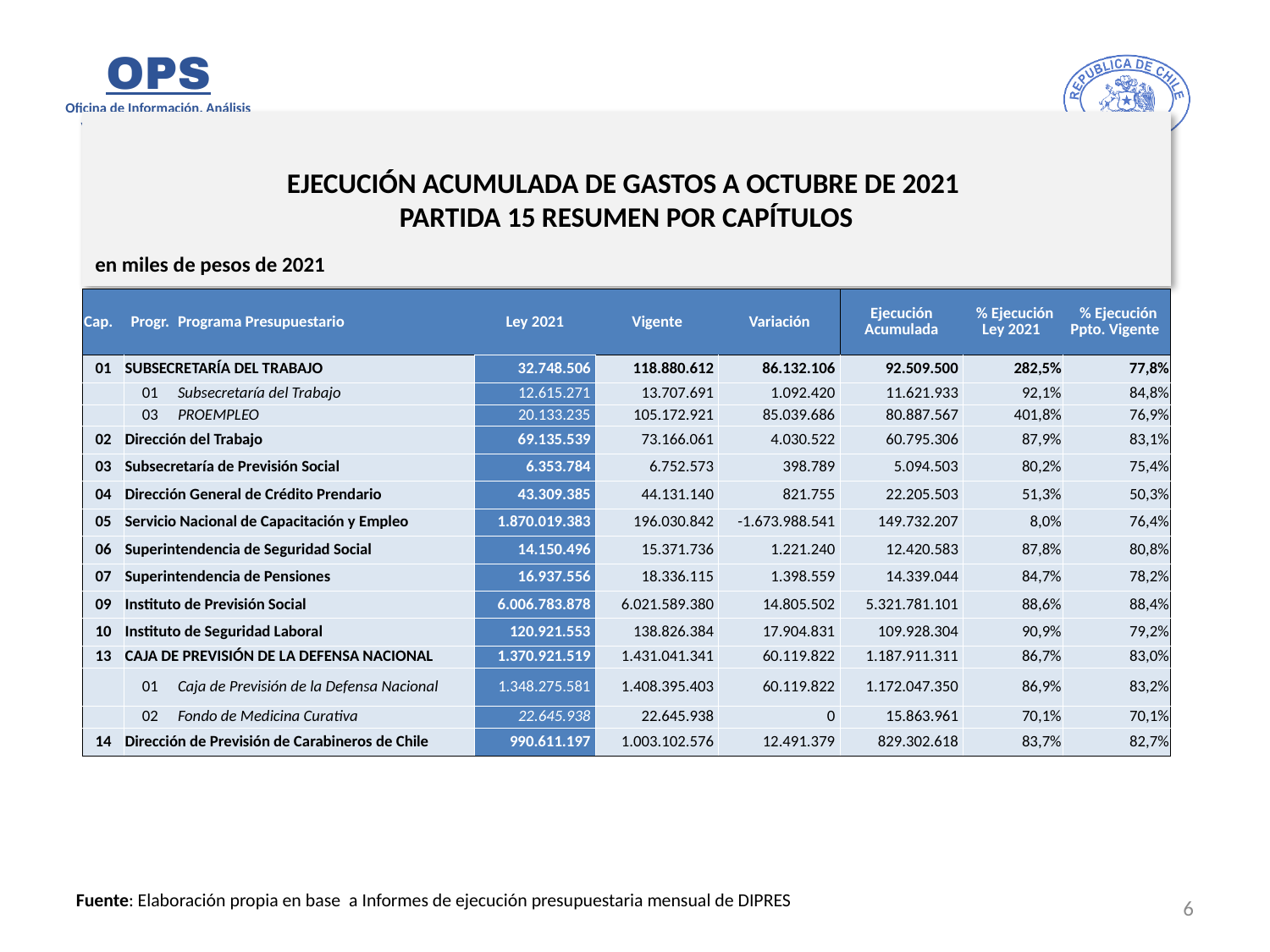

# EJECUCIÓN ACUMULADA DE GASTOS A OCTUBRE DE 2021 PARTIDA 15 RESUMEN POR CAPÍTULOS
en miles de pesos de 2021
| Cap. | Progr. | Programa Presupuestario | Ley 2021 | Vigente | Variación | Ejecución Acumulada | % Ejecución Ley 2021 | % Ejecución Ppto. Vigente |
| --- | --- | --- | --- | --- | --- | --- | --- | --- |
| 01 | SUBSECRETARÍA DEL TRABAJO |  | 32.748.506 | 118.880.612 | 86.132.106 | 92.509.500 | 282,5% | 77,8% |
|  | 01 | Subsecretaría del Trabajo | 12.615.271 | 13.707.691 | 1.092.420 | 11.621.933 | 92,1% | 84,8% |
|  | 03 | PROEMPLEO | 20.133.235 | 105.172.921 | 85.039.686 | 80.887.567 | 401,8% | 76,9% |
| 02 | Dirección del Trabajo |  | 69.135.539 | 73.166.061 | 4.030.522 | 60.795.306 | 87,9% | 83,1% |
| 03 | Subsecretaría de Previsión Social |  | 6.353.784 | 6.752.573 | 398.789 | 5.094.503 | 80,2% | 75,4% |
| 04 | Dirección General de Crédito Prendario |  | 43.309.385 | 44.131.140 | 821.755 | 22.205.503 | 51,3% | 50,3% |
| 05 | Servicio Nacional de Capacitación y Empleo |  | 1.870.019.383 | 196.030.842 | -1.673.988.541 | 149.732.207 | 8,0% | 76,4% |
| 06 | Superintendencia de Seguridad Social |  | 14.150.496 | 15.371.736 | 1.221.240 | 12.420.583 | 87,8% | 80,8% |
| 07 | Superintendencia de Pensiones |  | 16.937.556 | 18.336.115 | 1.398.559 | 14.339.044 | 84,7% | 78,2% |
| 09 | Instituto de Previsión Social |  | 6.006.783.878 | 6.021.589.380 | 14.805.502 | 5.321.781.101 | 88,6% | 88,4% |
| 10 | Instituto de Seguridad Laboral |  | 120.921.553 | 138.826.384 | 17.904.831 | 109.928.304 | 90,9% | 79,2% |
| 13 | CAJA DE PREVISIÓN DE LA DEFENSA NACIONAL |  | 1.370.921.519 | 1.431.041.341 | 60.119.822 | 1.187.911.311 | 86,7% | 83,0% |
|  | 01 | Caja de Previsión de la Defensa Nacional | 1.348.275.581 | 1.408.395.403 | 60.119.822 | 1.172.047.350 | 86,9% | 83,2% |
|  | 02 | Fondo de Medicina Curativa | 22.645.938 | 22.645.938 | 0 | 15.863.961 | 70,1% | 70,1% |
| 14 | Dirección de Previsión de Carabineros de Chile |  | 990.611.197 | 1.003.102.576 | 12.491.379 | 829.302.618 | 83,7% | 82,7% |
6